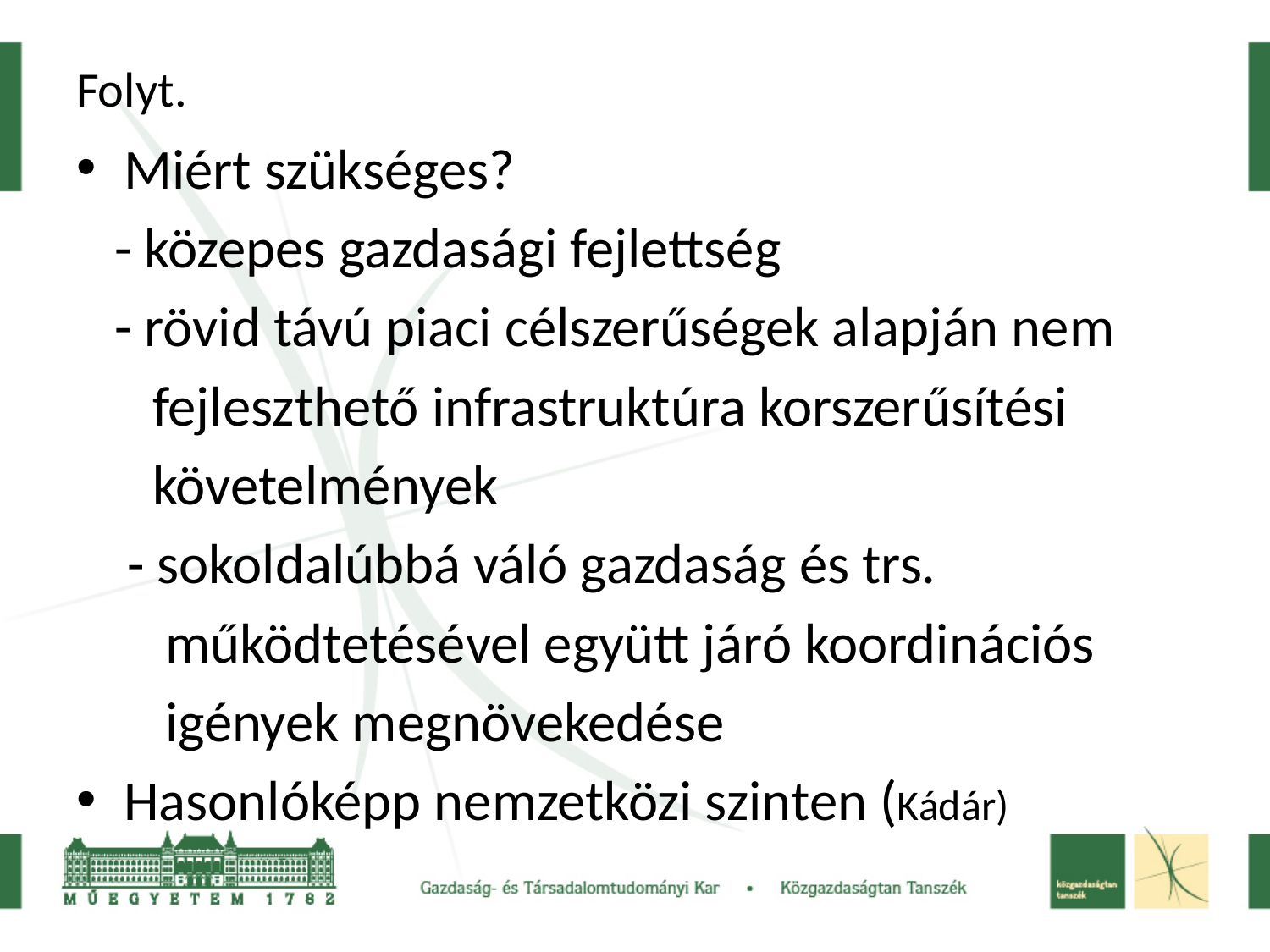

# Folyt.
Miért szükséges?
   - közepes gazdasági fejlettség
   - rövid távú piaci célszerűségek alapján nem
      fejleszthető infrastruktúra korszerűsítési
      követelmények
    - sokoldalúbbá váló gazdaság és trs.
       működtetésével együtt járó koordinációs
       igények megnövekedése
Hasonlóképp nemzetközi szinten (Kádár)